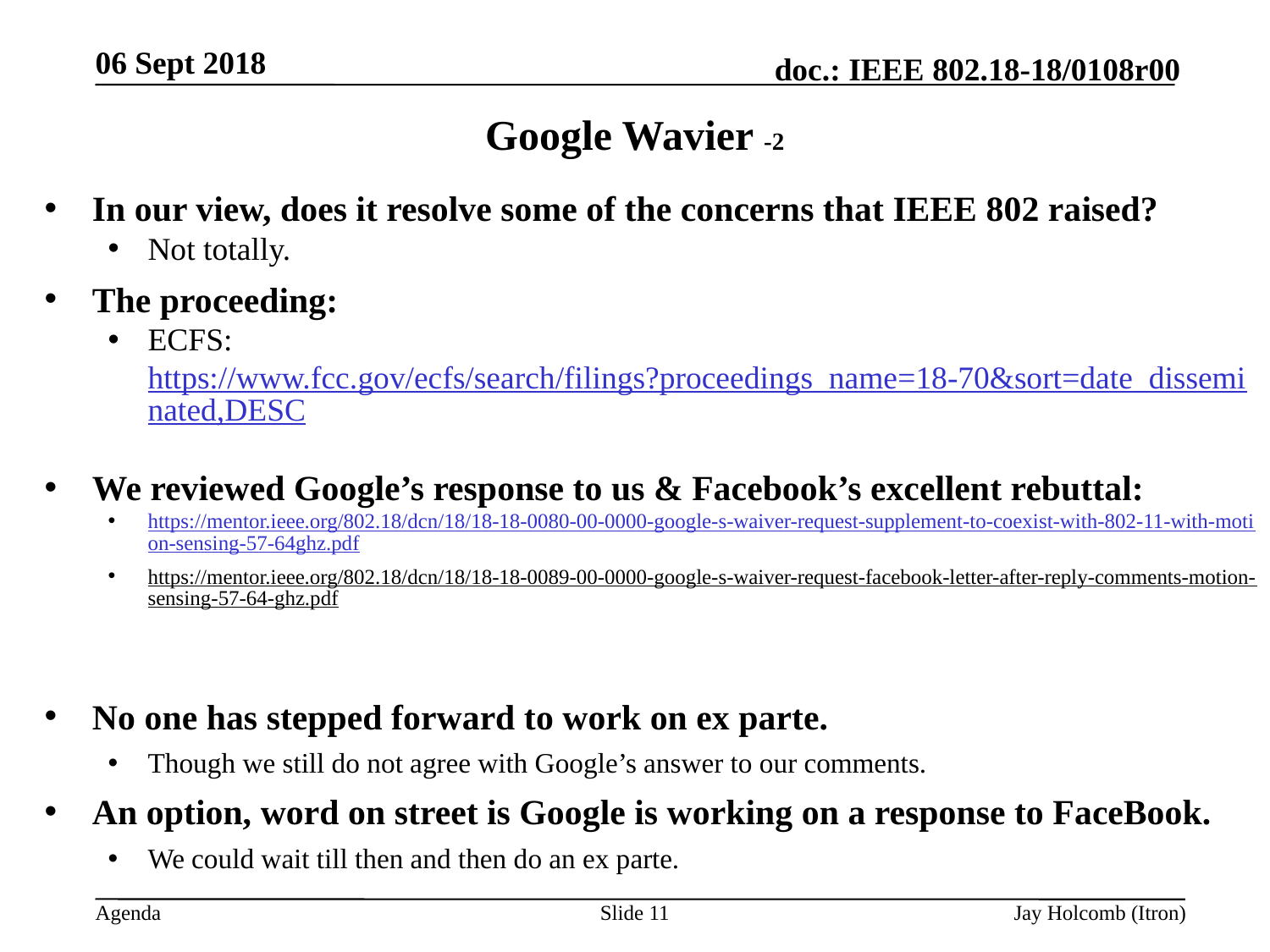

06 Sept 2018
# Google Wavier -2

In our view, does it resolve some of the concerns that IEEE 802 raised?
Not totally.
The proceeding:
ECFS:   https://www.fcc.gov/ecfs/search/filings?proceedings_name=18-70&sort=date_disseminated,DESC
We reviewed Google’s response to us & Facebook’s excellent rebuttal:
https://mentor.ieee.org/802.18/dcn/18/18-18-0080-00-0000-google-s-waiver-request-supplement-to-coexist-with-802-11-with-motion-sensing-57-64ghz.pdf
https://mentor.ieee.org/802.18/dcn/18/18-18-0089-00-0000-google-s-waiver-request-facebook-letter-after-reply-comments-motion-sensing-57-64-ghz.pdf

No one has stepped forward to work on ex parte.
Though we still do not agree with Google’s answer to our comments.
An option, word on street is Google is working on a response to FaceBook.
We could wait till then and then do an ex parte.

Slide 11
Jay Holcomb (Itron)